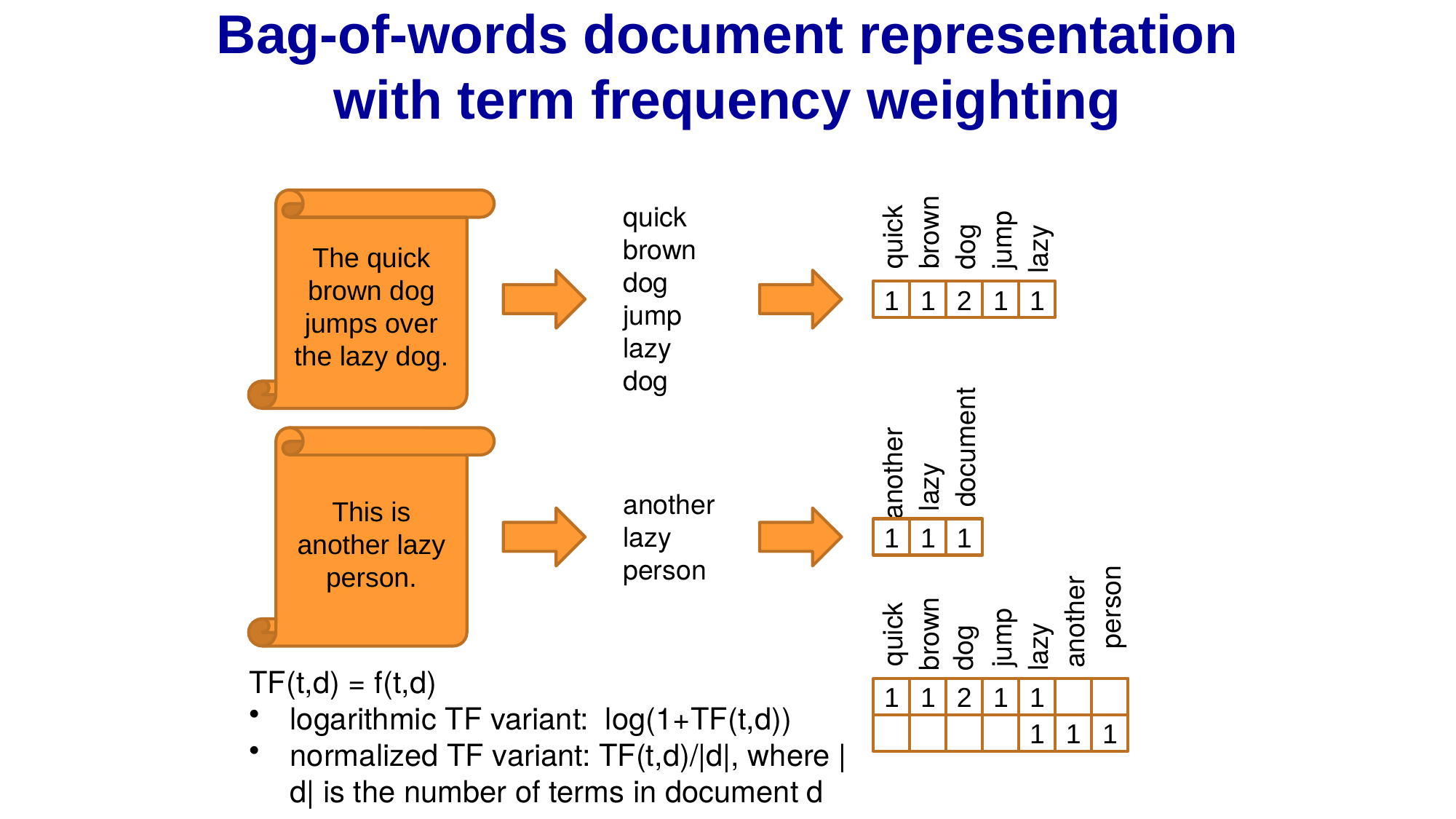

# Bag-of-words document representation with term frequency weighting
The quick brown dog jumps over the lazy dog.
quick
brown
dog
jump
lazy
dog
brown
quick
jump
dog
lazy

1
1
2
1
1
document
This is another lazy person.
another
lazy
another
lazy
person

1
1
1
person
another
dog
brown
quick
jump
lazy
TF(t,d) = f(t,d)
logarithmic TF variant:  log(1+TF(t,d))
normalized TF variant: TF(t,d)/|d|, where |d| is the number of terms in document d
1
1
2
1
1

1
1
1